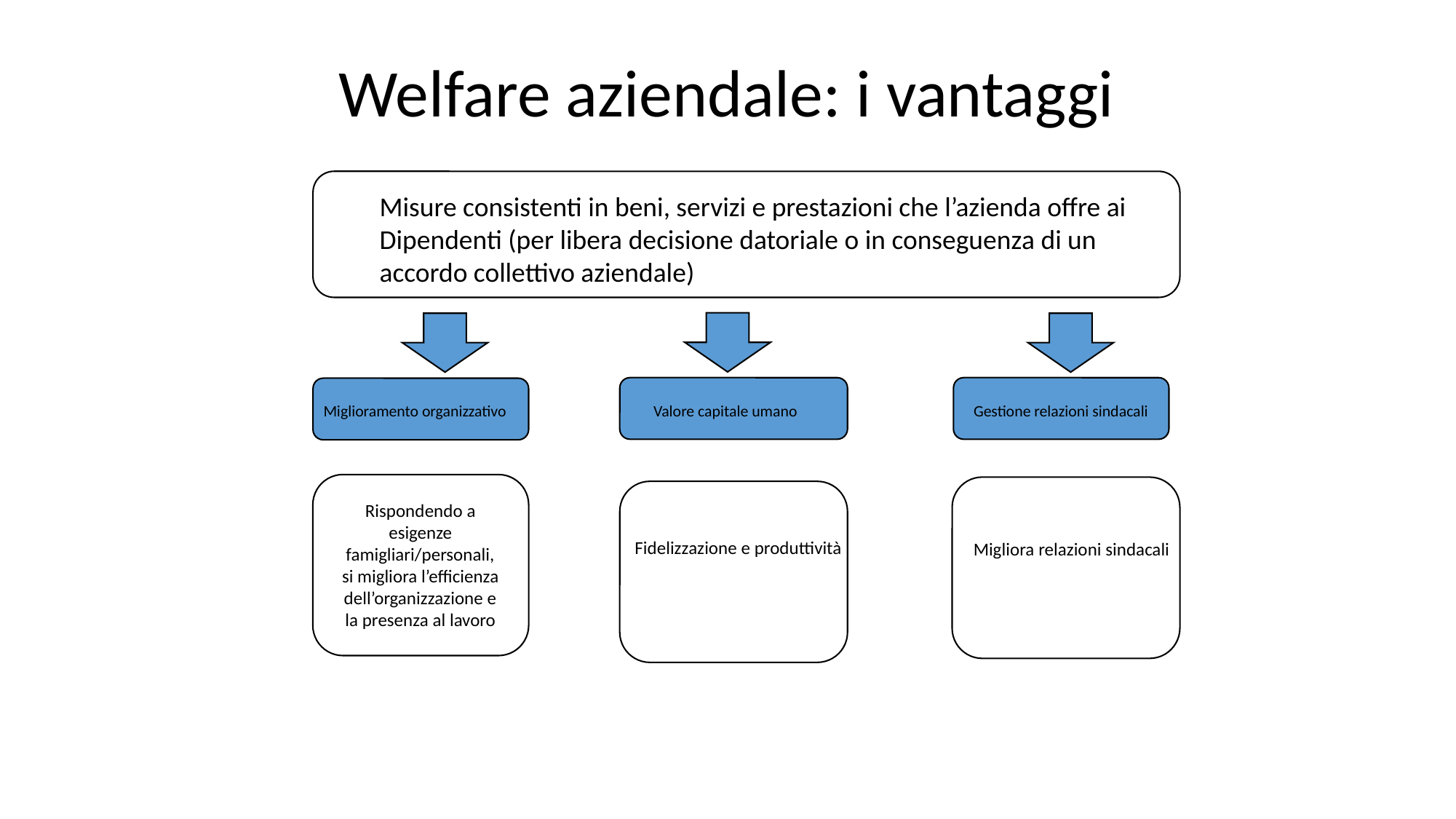

# Welfare aziendale: i vantaggi

Misure consistenti in beni, servizi e prestazioni che l’azienda offre ai Dipendenti (per libera decisione datoriale o in conseguenza di un accordo collettivo aziendale)

Miglioramento organizzativo
Gestione relazioni sindacali
Valore capitale umano

Rispondendo a esigenze famigliari/personali, si migliora l’efficienza dell’organizzazione e la presenza al lavoro
Fidelizzazione e produttività
Migliora relazioni sindacali